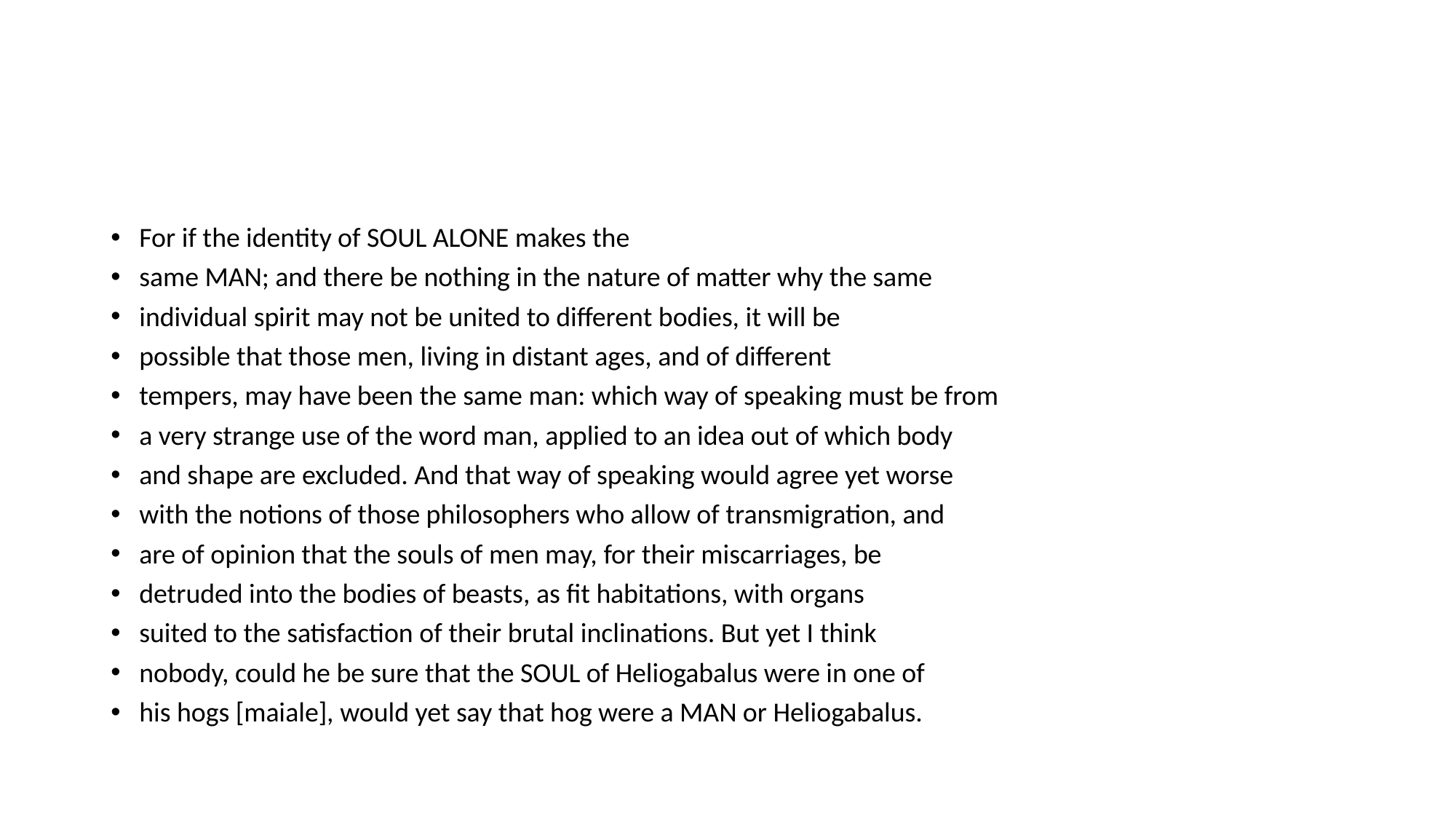

#
For if the identity of SOUL ALONE makes the
same MAN; and there be nothing in the nature of matter why the same
individual spirit may not be united to different bodies, it will be
possible that those men, living in distant ages, and of different
tempers, may have been the same man: which way of speaking must be from
a very strange use of the word man, applied to an idea out of which body
and shape are excluded. And that way of speaking would agree yet worse
with the notions of those philosophers who allow of transmigration, and
are of opinion that the souls of men may, for their miscarriages, be
detruded into the bodies of beasts, as fit habitations, with organs
suited to the satisfaction of their brutal inclinations. But yet I think
nobody, could he be sure that the SOUL of Heliogabalus were in one of
his hogs [maiale], would yet say that hog were a MAN or Heliogabalus.